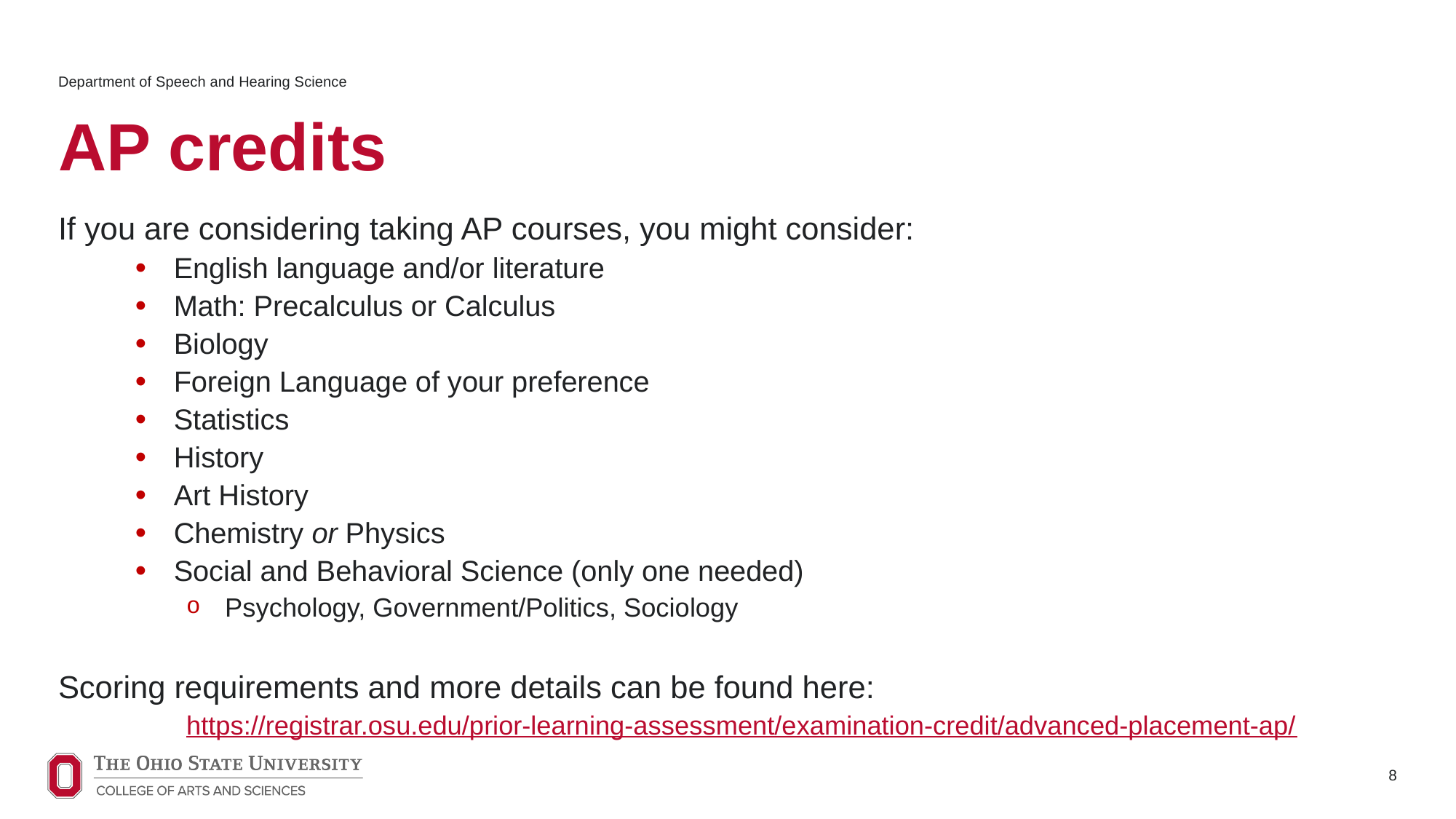

Department of Speech and Hearing Science
# AP credits
If you are considering taking AP courses, you might consider:
English language and/or literature
Math: Precalculus or Calculus
Biology
Foreign Language of your preference
Statistics
History
Art History
Chemistry or Physics
Social and Behavioral Science (only one needed)
Psychology, Government/Politics, Sociology

Scoring requirements and more details can be found here:
https://registrar.osu.edu/prior-learning-assessment/examination-credit/advanced-placement-ap/

8